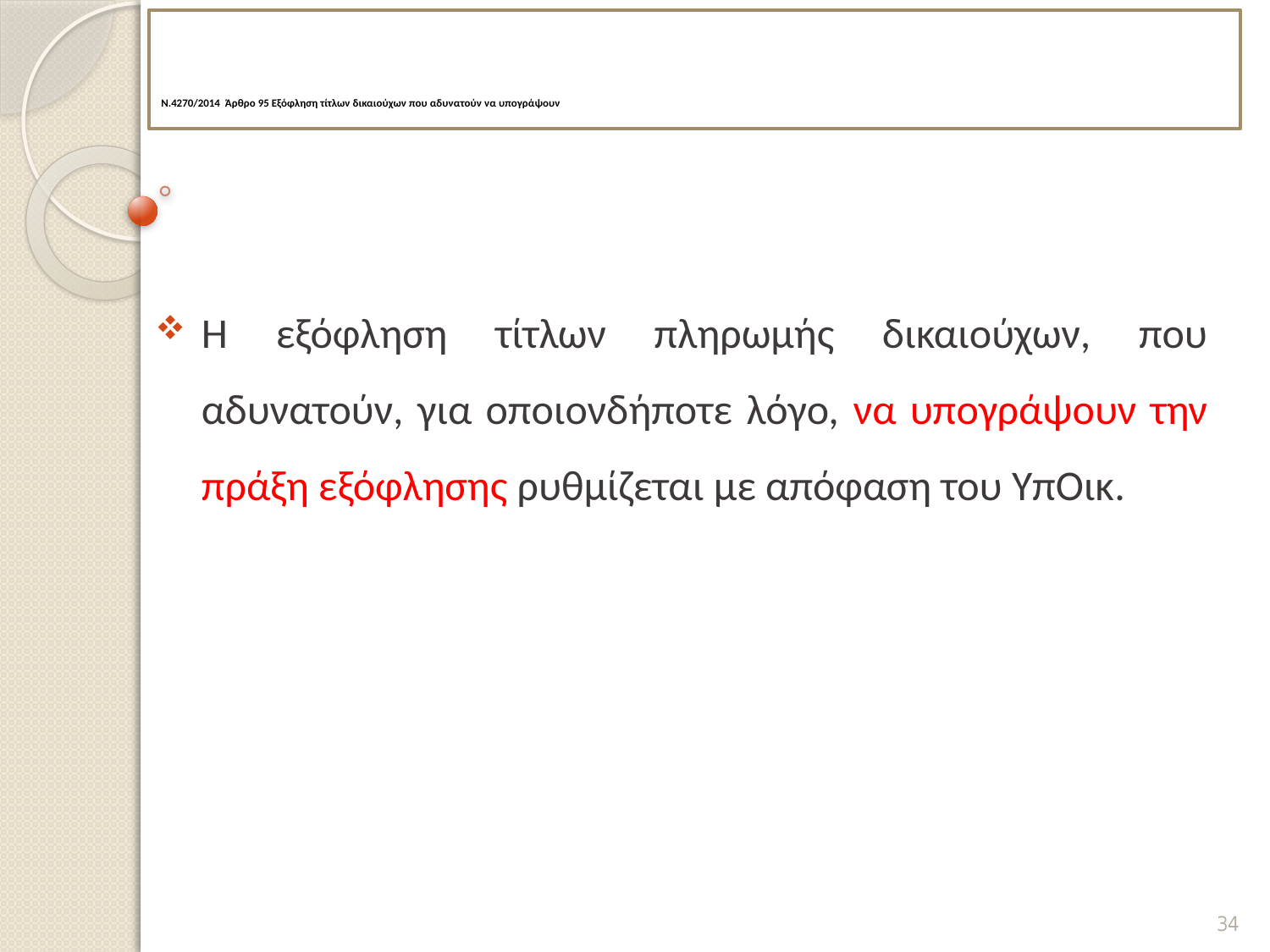

# Ν.4270/2014  Άρθρο 95 Εξόφληση τίτλων δικαιούχων που αδυνατούν να υπογράψουν

Η εξόφληση τίτλων πληρωμής δικαιούχων, που αδυνατούν, για οποιονδήποτε λόγο, να υπογράψουν την πράξη εξόφλησης ρυθμίζεται με απόφαση του ΥπΟικ.
34